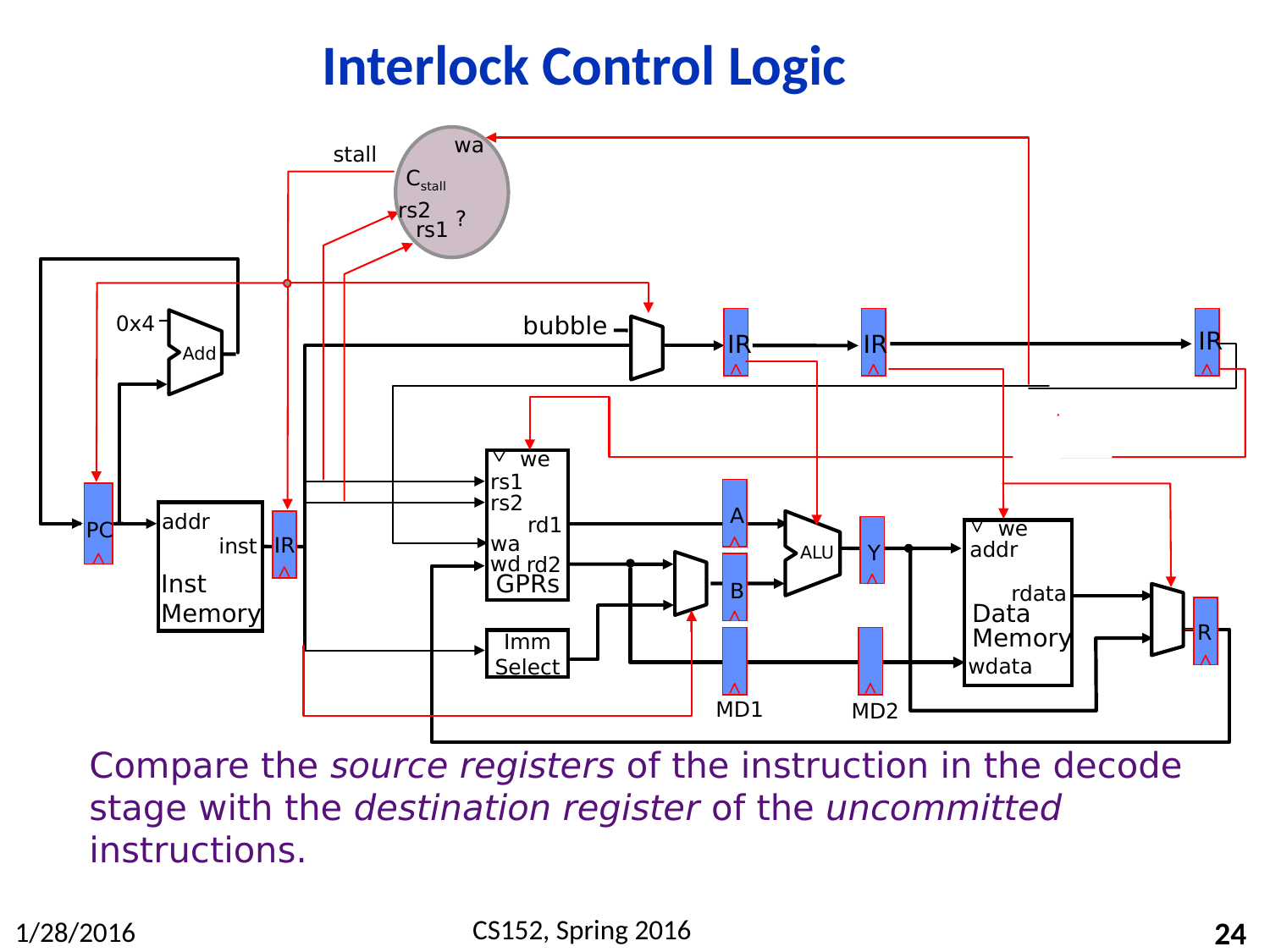

# Interlock Control Logic
wa

Cstall
rs2
?
rs1
stall

0x4

Add

we

rs1
rs2
rd1
wa
wd
rd2
GPRs

A

PC

we

addr
rdata
Data
Memory
wdata
wdata
addr

inst
Inst
Memory

IR

Y

ALU

B

R

Imm
Select

MD1
MD2

IR

IR

IR

bubble

Compare the source registers of the instruction in the decode stage with the destination register of the uncommitted instructions.
24